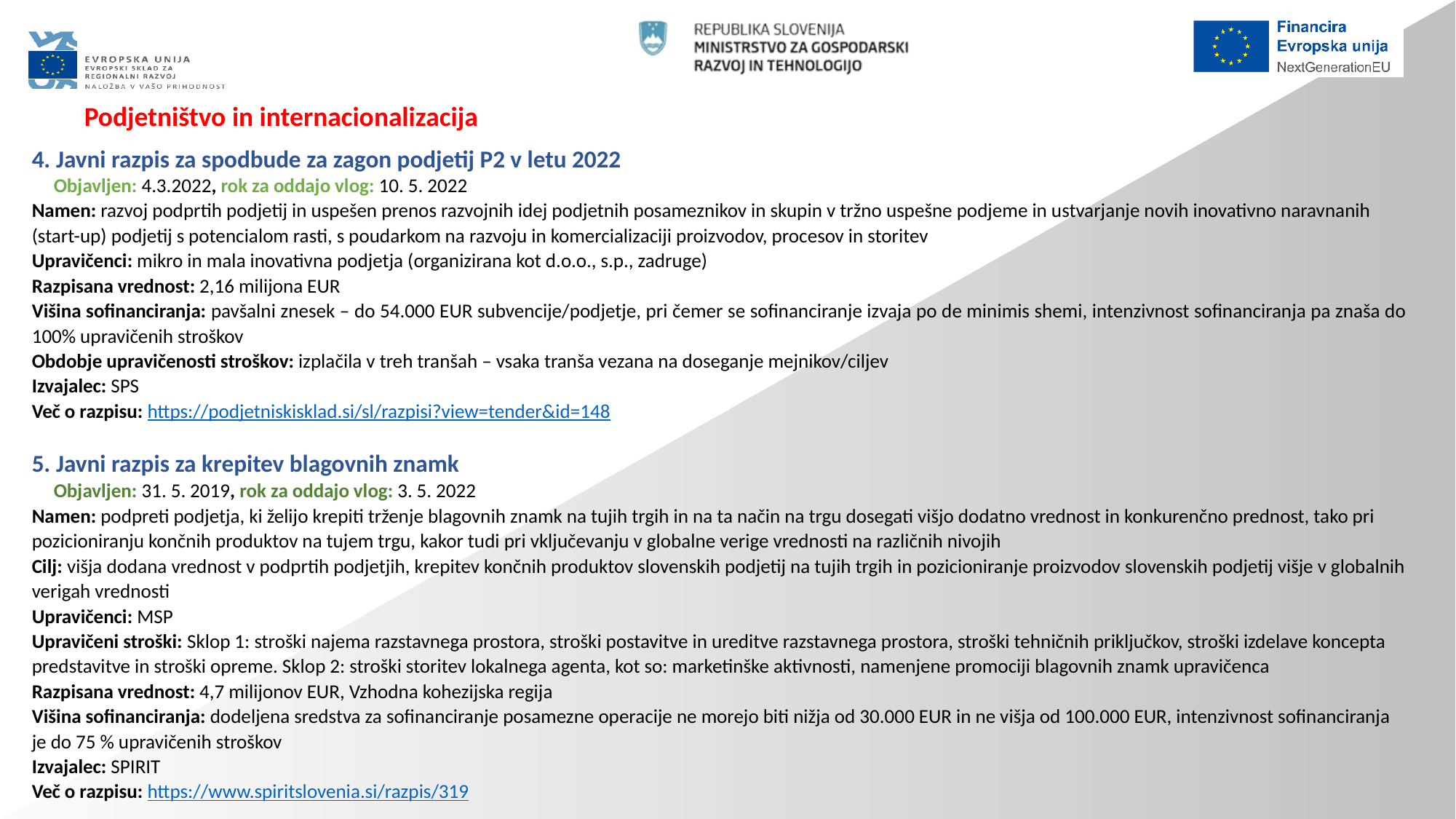

Podjetništvo in internacionalizacija
4. Javni razpis za spodbude za zagon podjetij P2 v letu 2022
     Objavljen: 4.3.2022, rok za oddajo vlog: 10. 5. 2022
Namen: razvoj podprtih podjetij in uspešen prenos razvojnih idej podjetnih posameznikov in skupin v tržno uspešne podjeme in ustvarjanje novih inovativno naravnanih (start-up) podjetij s potencialom rasti, s poudarkom na razvoju in komercializaciji proizvodov, procesov in storitev
Upravičenci: mikro in mala inovativna podjetja (organizirana kot d.o.o., s.p., zadruge)
Razpisana vrednost: 2,16 milijona EUR
Višina sofinanciranja: pavšalni znesek – do 54.000 EUR subvencije/podjetje, pri čemer se sofinanciranje izvaja po de minimis shemi, intenzivnost sofinanciranja pa znaša do 100% upravičenih stroškov
Obdobje upravičenosti stroškov: izplačila v treh tranšah – vsaka tranša vezana na doseganje mejnikov/ciljev
Izvajalec: SPS
Več o razpisu: https://podjetniskisklad.si/sl/razpisi?view=tender&id=148

5. Javni razpis za krepitev blagovnih znamk
     Objavljen: 31. 5. 2019, rok za oddajo vlog: 3. 5. 2022
Namen: podpreti podjetja, ki želijo krepiti trženje blagovnih znamk na tujih trgih in na ta način na trgu dosegati višjo dodatno vrednost in konkurenčno prednost, tako pri pozicioniranju končnih produktov na tujem trgu, kakor tudi pri vključevanju v globalne verige vrednosti na različnih nivojih
Cilj: višja dodana vrednost v podprtih podjetjih, krepitev končnih produktov slovenskih podjetij na tujih trgih in pozicioniranje proizvodov slovenskih podjetij višje v globalnih verigah vrednosti
Upravičenci: MSP
Upravičeni stroški: Sklop 1: stroški najema razstavnega prostora, stroški postavitve in ureditve razstavnega prostora, stroški tehničnih priključkov, stroški izdelave koncepta predstavitve in stroški opreme. Sklop 2: stroški storitev lokalnega agenta, kot so: marketinške aktivnosti, namenjene promociji blagovnih znamk upravičenca
Razpisana vrednost: 4,7 milijonov EUR, Vzhodna kohezijska regija
Višina sofinanciranja: dodeljena sredstva za sofinanciranje posamezne operacije ne morejo biti nižja od 30.000 EUR in ne višja od 100.000 EUR, intenzivnost sofinanciranja je do 75 % upravičenih stroškov
Izvajalec: SPIRIT
Več o razpisu: https://www.spiritslovenia.si/razpis/319